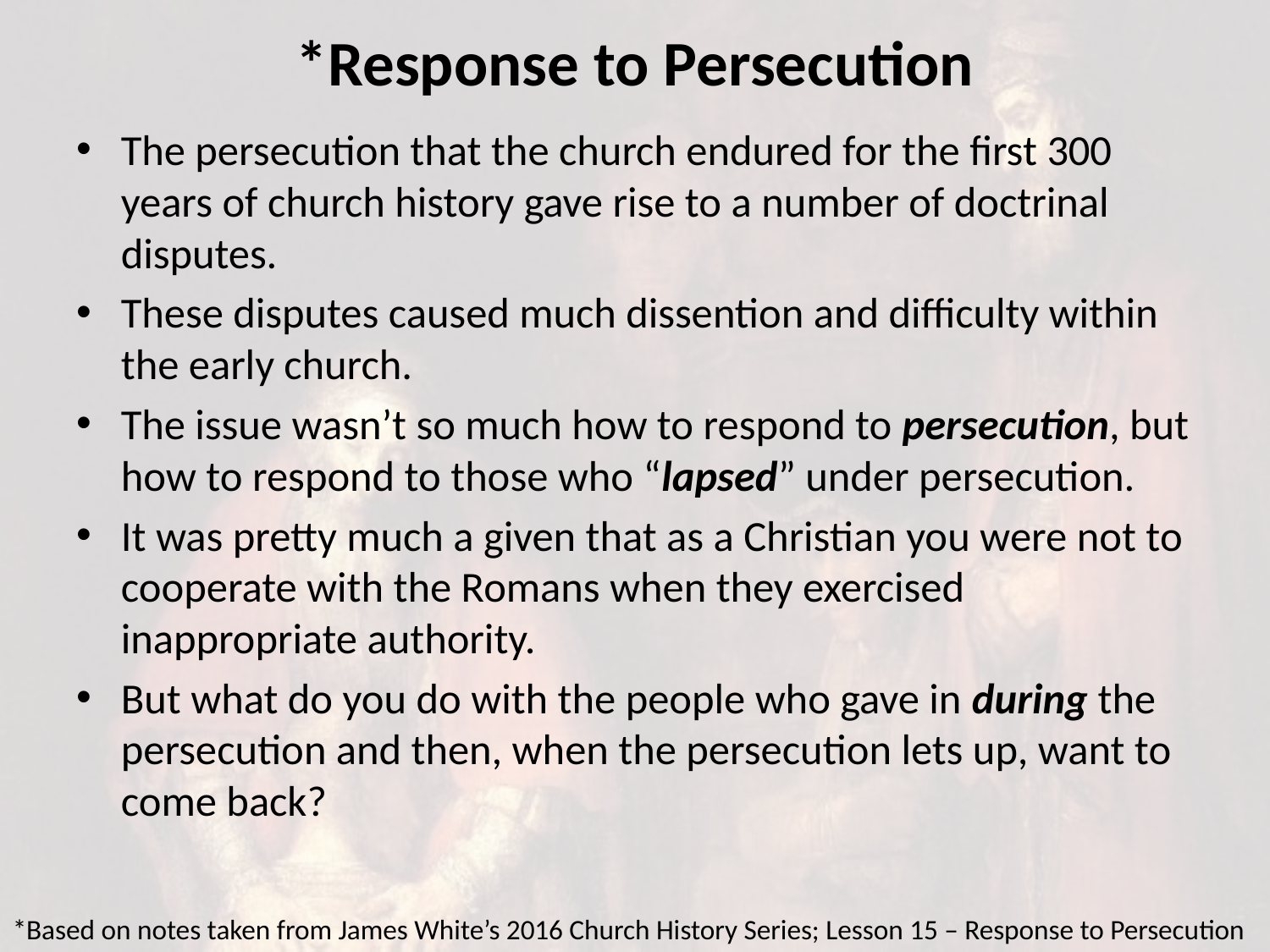

# *Response to Persecution
The persecution that the church endured for the first 300 years of church history gave rise to a number of doctrinal disputes.
These disputes caused much dissention and difficulty within the early church.
The issue wasn’t so much how to respond to persecution, but how to respond to those who “lapsed” under persecution.
It was pretty much a given that as a Christian you were not to cooperate with the Romans when they exercised inappropriate authority.
But what do you do with the people who gave in during the persecution and then, when the persecution lets up, want to come back?

*Based on notes taken from James White’s 2016 Church History Series; Lesson 15 – Response to Persecution